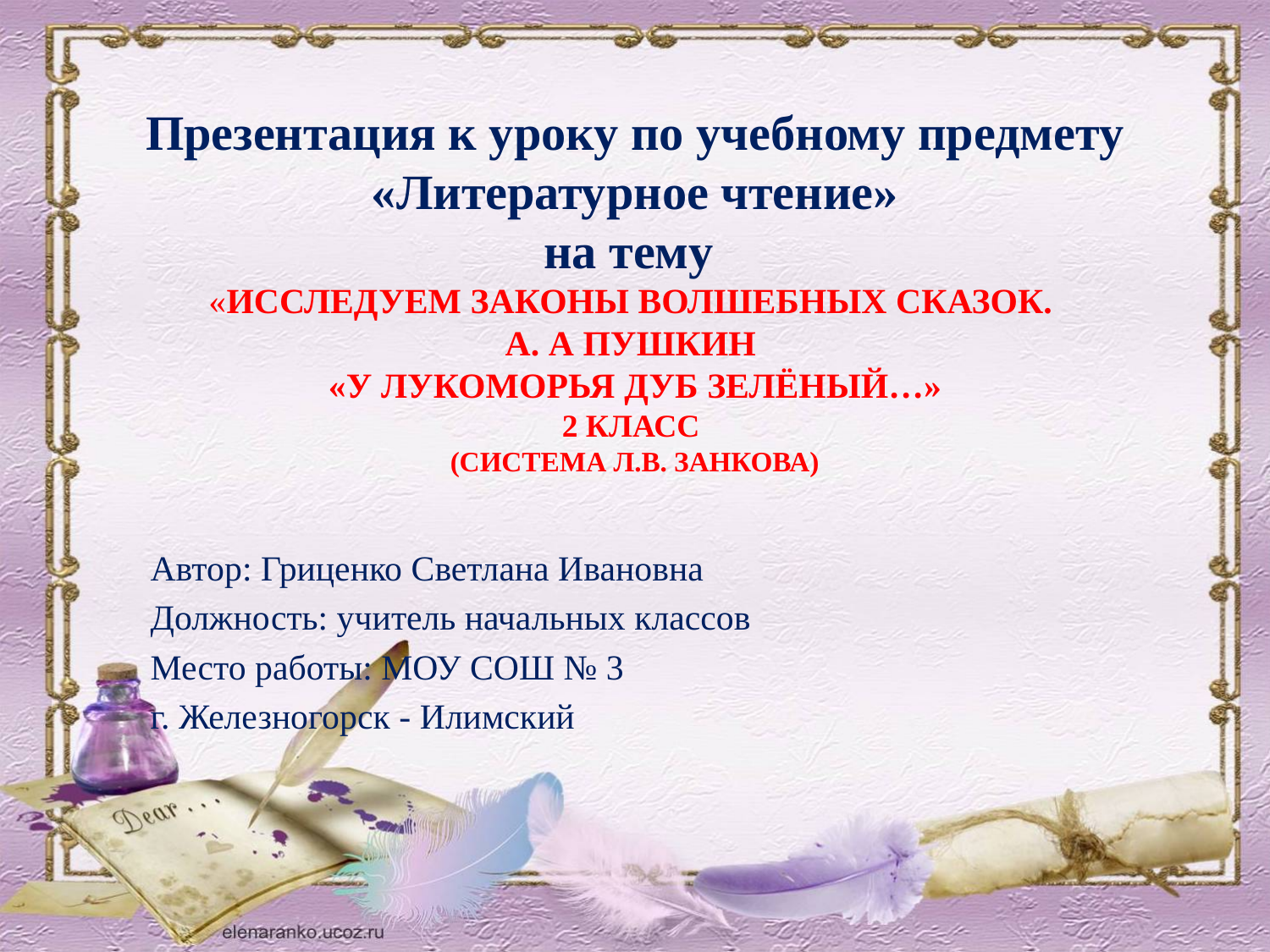

# Презентация к уроку по учебному предмету «Литературное чтение» на тему «Исследуем законы волшебных сказок. А. А Пушкин «У Лукоморья дуб зелёный…» 2 класс (система Л.В. Занкова)
Автор: Гриценко Светлана Ивановна
Должность: учитель начальных классов
Место работы: МОУ СОШ № 3
г. Железногорск - Илимский